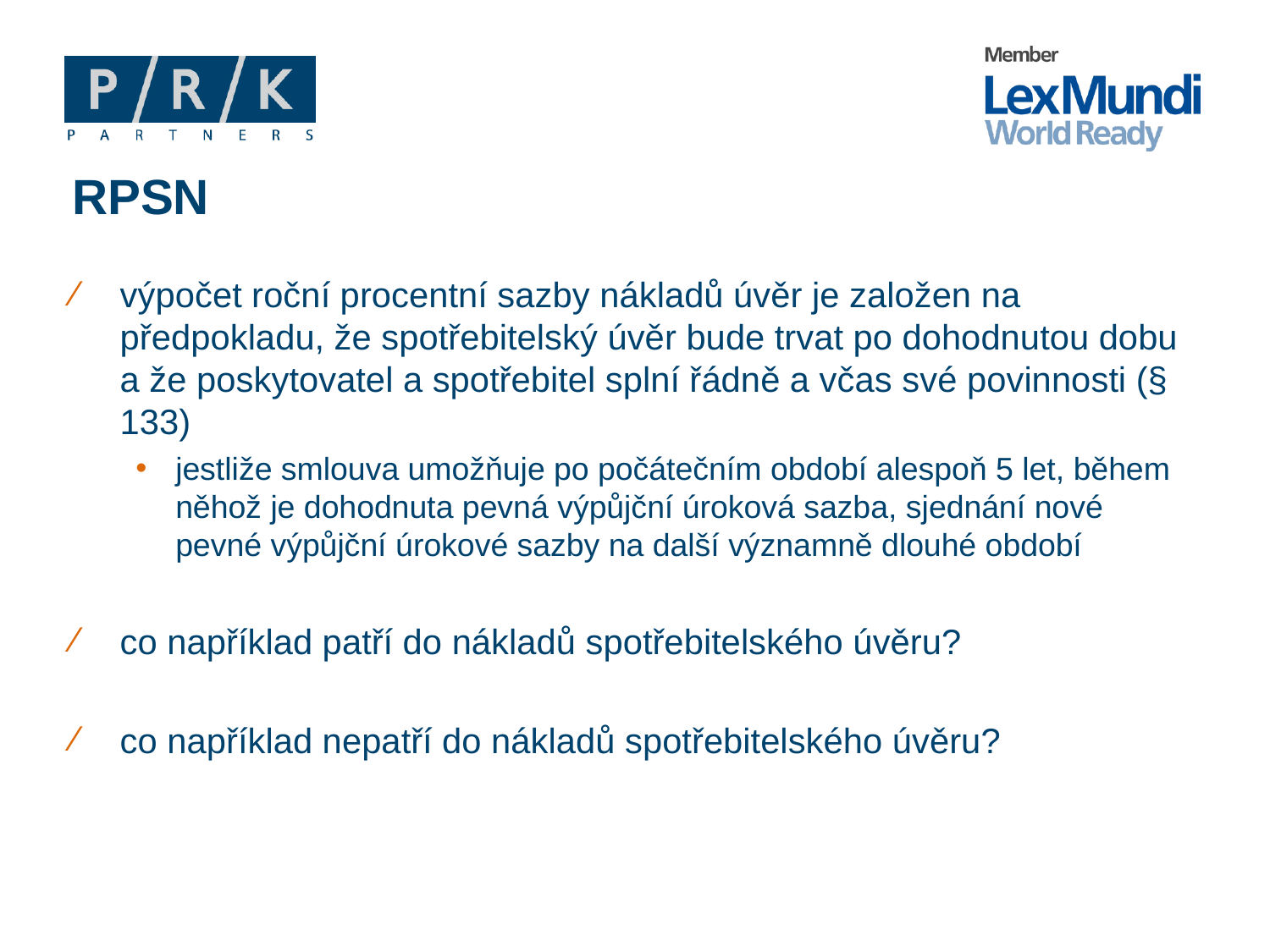

# RPSN
výpočet roční procentní sazby nákladů úvěr je založen na předpokladu, že spotřebitelský úvěr bude trvat po dohodnutou dobu a že poskytovatel a spotřebitel splní řádně a včas své povinnosti (§ 133)
jestliže smlouva umožňuje po počátečním období alespoň 5 let, během něhož je dohodnuta pevná výpůjční úroková sazba, sjednání nové pevné výpůjční úrokové sazby na další významně dlouhé období

co například patří do nákladů spotřebitelského úvěru?

co například nepatří do nákladů spotřebitelského úvěru?